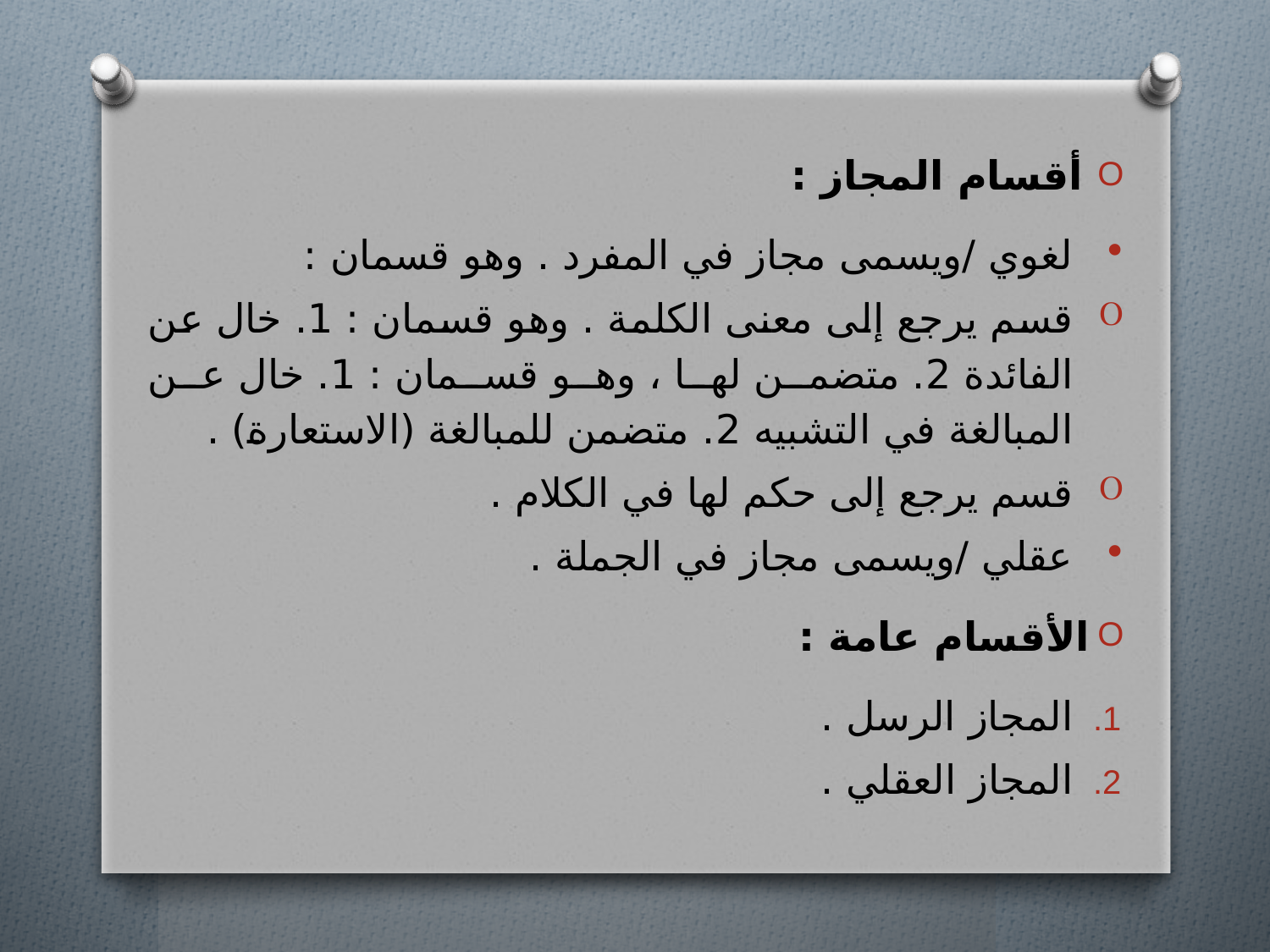

أقسام المجاز :
لغوي /ويسمى مجاز في المفرد . وهو قسمان :
قسم يرجع إلى معنى الكلمة . وهو قسمان : 1. خال عن الفائدة 2. متضمن لها ، وهو قسمان : 1. خال عن المبالغة في التشبيه 2. متضمن للمبالغة (الاستعارة) .
قسم يرجع إلى حكم لها في الكلام .
عقلي /ويسمى مجاز في الجملة .
الأقسام عامة :
المجاز الرسل .
المجاز العقلي .